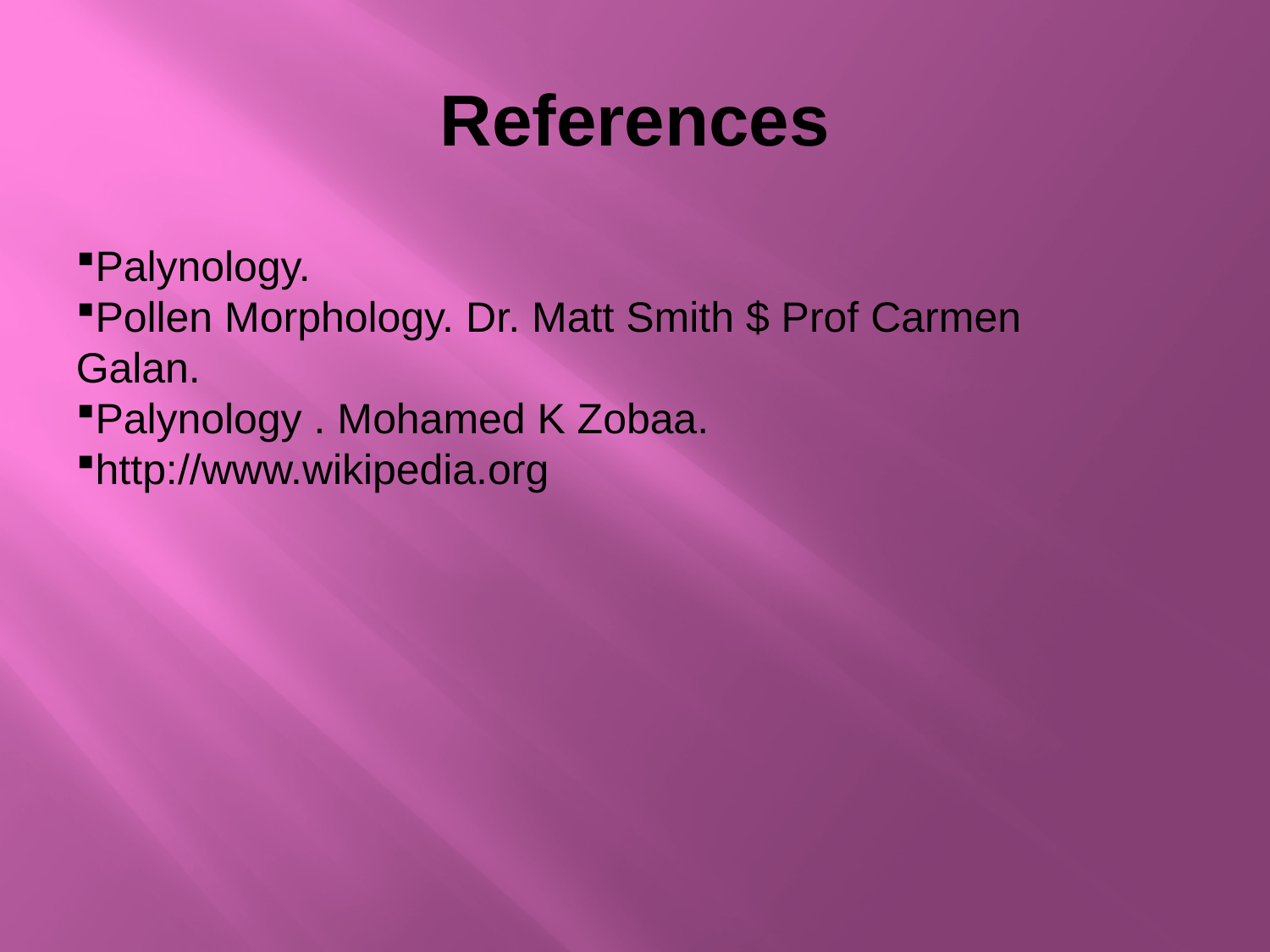

# References
Palynology.
Pollen Morphology. Dr. Matt Smith $ Prof Carmen Galan.
Palynology . Mohamed K Zobaa.
http://www.wikipedia.org